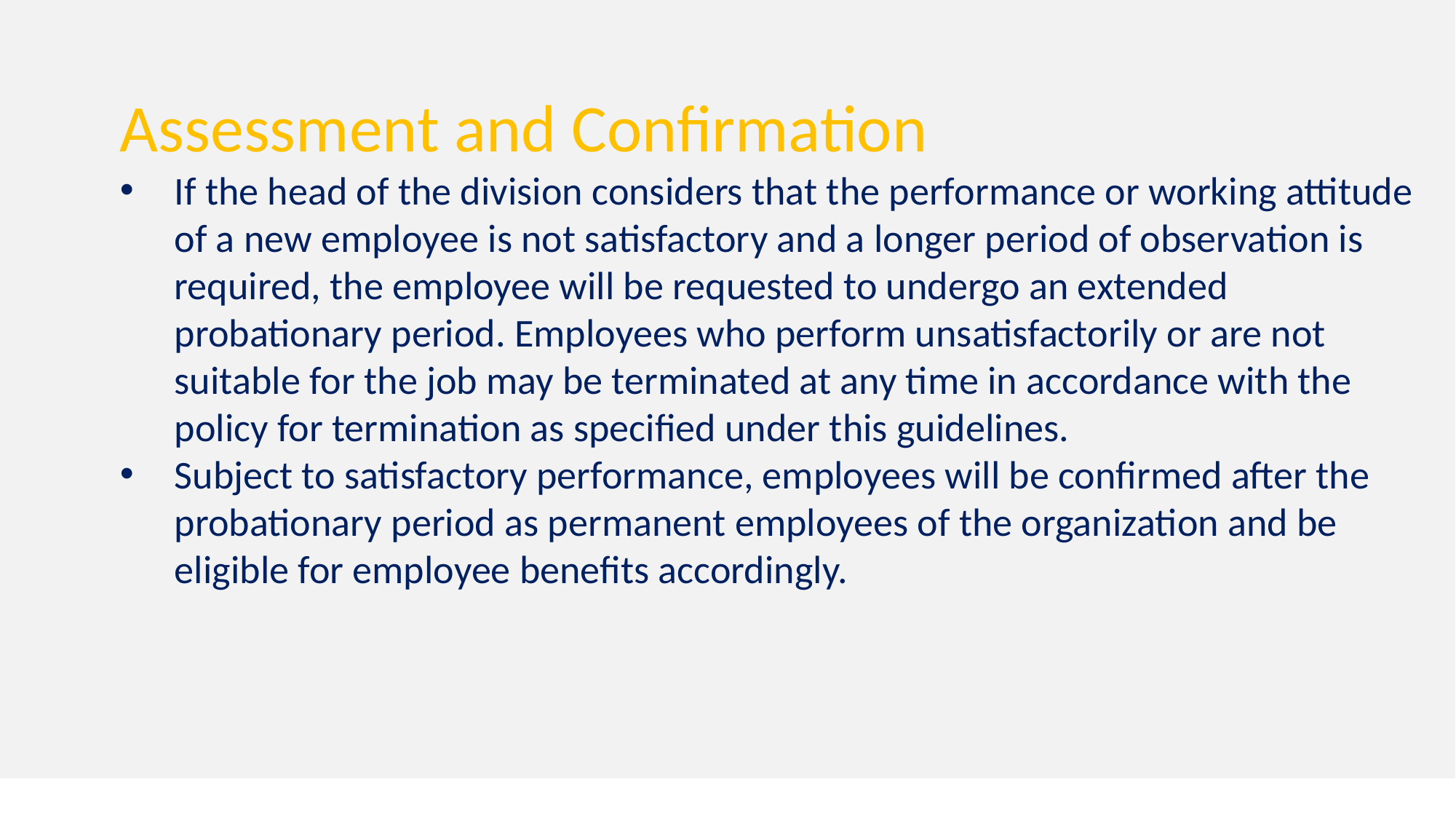

Assessment and Confirmation
If the head of the division considers that the performance or working attitude  of a new employee is not satisfactory and a longer period of observation is required, the employee will be requested to undergo an extended probationary period. Employees who perform unsatisfactorily or are not suitable for the job may be terminated at any time in accordance with the policy for termination as specified under this guidelines.
Subject to satisfactory performance, employees will be confirmed after the probationary period as permanent employees of the organization and be eligible for employee benefits accordingly.